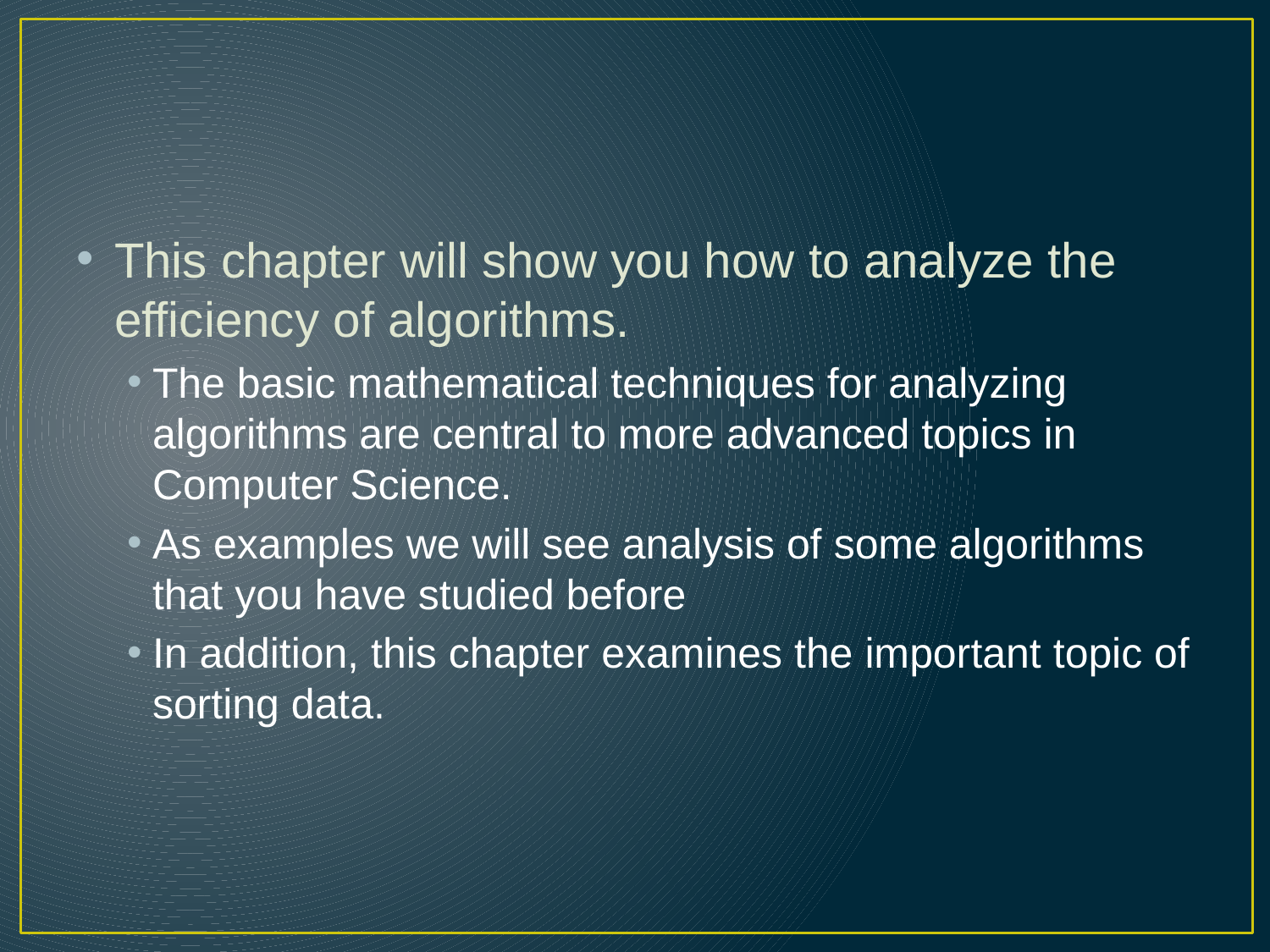

#
This chapter will show you how to analyze the efficiency of algorithms.
The basic mathematical techniques for analyzing algorithms are central to more advanced topics in Computer Science.
As examples we will see analysis of some algorithms that you have studied before
In addition, this chapter examines the important topic of sorting data.